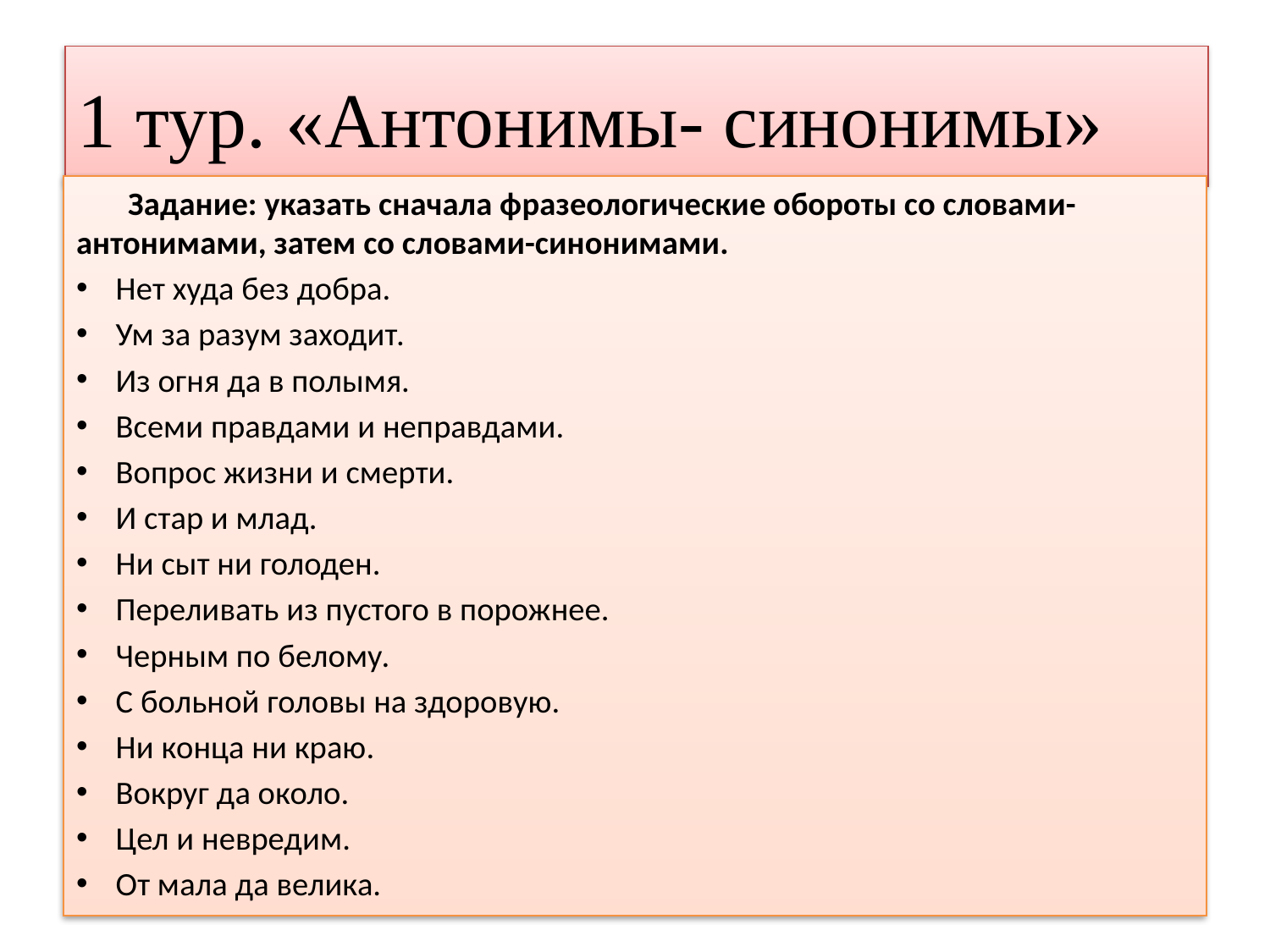

# 1 тур. «Антонимы- синонимы»
       Задание: указать сначала фразеологические обороты со словами-антонимами, затем со словами-синонимами.
Нет худа без добра.
Ум за разум заходит.
Из огня да в полымя.
Всеми правдами и неправдами.
Вопрос жизни и смерти.
И стар и млад.
Ни сыт ни голоден.
Переливать из пустого в порожнее.
Черным по белому.
С больной головы на здоровую.
Ни конца ни краю.
Вокруг да около.
Цел и невредим.
От мала да велика.